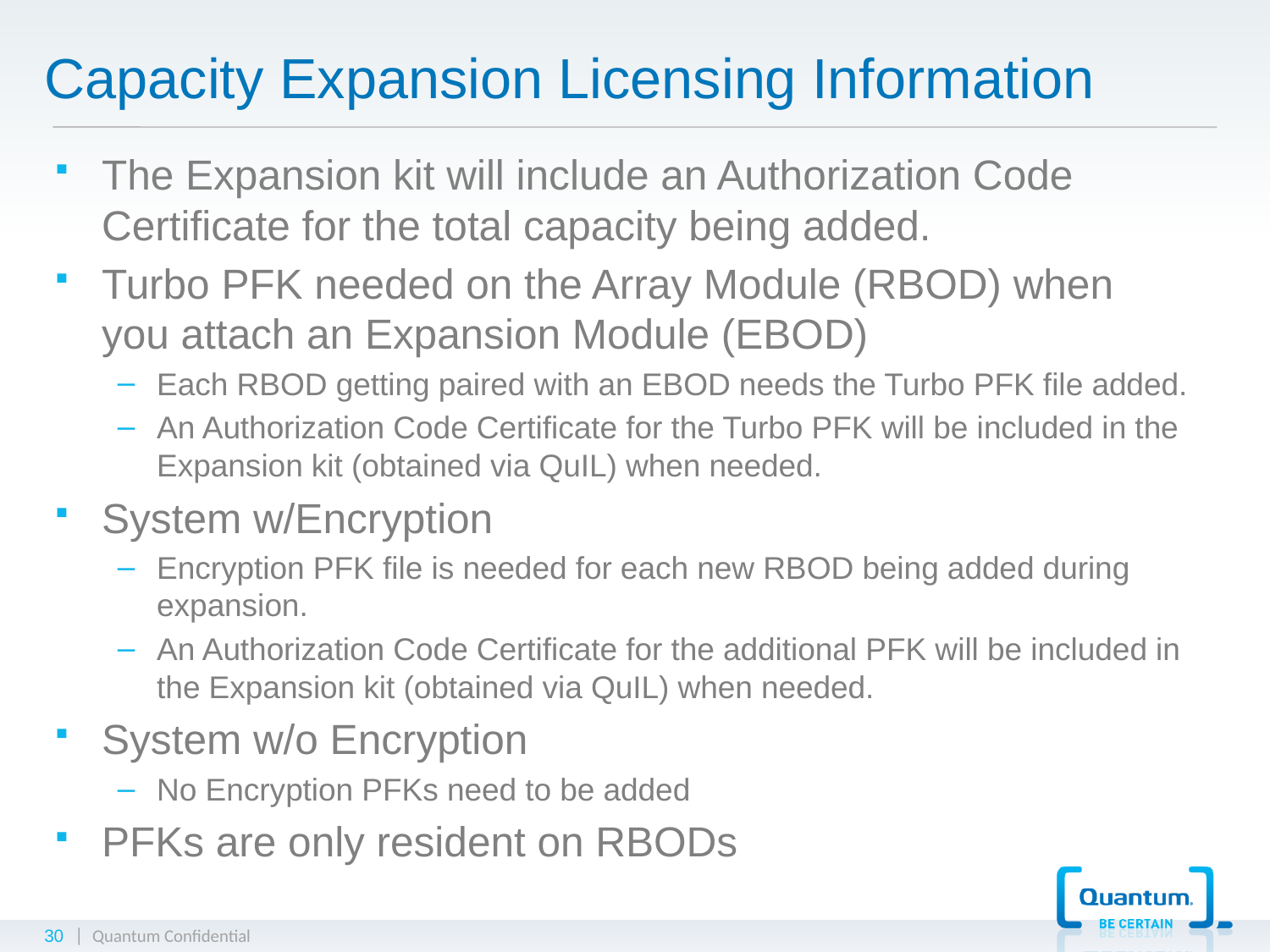

# Capacity Expansion Licensing Information
The Expansion kit will include an Authorization Code Certificate for the total capacity being added.
Turbo PFK needed on the Array Module (RBOD) when you attach an Expansion Module (EBOD)
Each RBOD getting paired with an EBOD needs the Turbo PFK file added.
An Authorization Code Certificate for the Turbo PFK will be included in the Expansion kit (obtained via QuIL) when needed.
System w/Encryption
Encryption PFK file is needed for each new RBOD being added during expansion.
An Authorization Code Certificate for the additional PFK will be included in the Expansion kit (obtained via QuIL) when needed.
System w/o Encryption
No Encryption PFKs need to be added
PFKs are only resident on RBODs

30